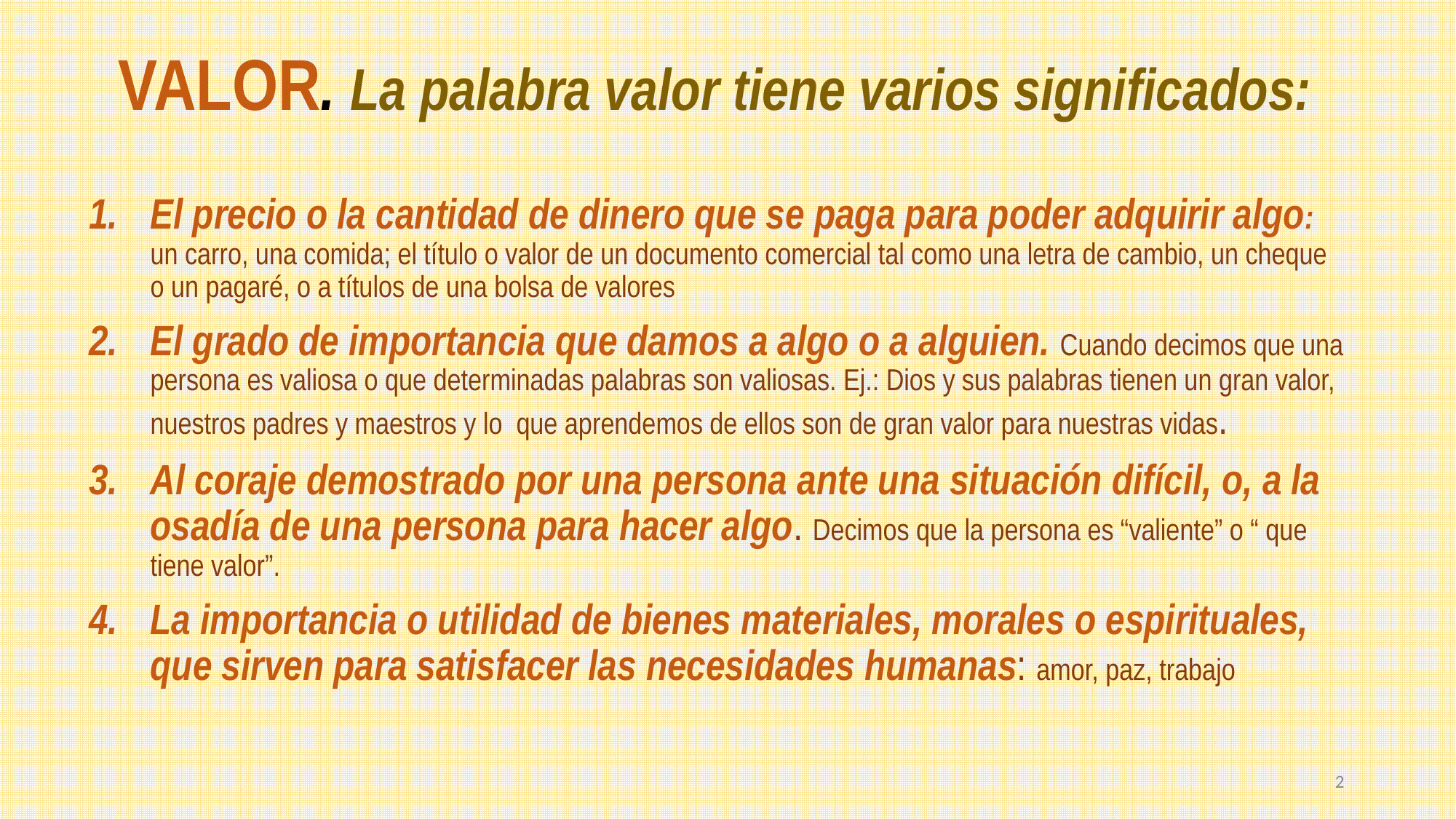

# VALOR. La palabra valor tiene varios significados:
El precio o la cantidad de dinero que se paga para poder adquirir algo: un carro, una comida; el título o valor de un documento comercial tal como una letra de cambio, un cheque o un pagaré, o a títulos de una bolsa de valores
El grado de importancia que damos a algo o a alguien. Cuando decimos que una persona es valiosa o que determinadas palabras son valiosas. Ej.: Dios y sus palabras tienen un gran valor, nuestros padres y maestros y lo  que aprendemos de ellos son de gran valor para nuestras vidas.
Al coraje demostrado por una persona ante una situación difícil, o, a la osadía de una persona para hacer algo. Decimos que la persona es “valiente” o “ que tiene valor”.
La importancia o utilidad de bienes materiales, morales o espirituales, que sirven para satisfacer las necesidades humanas: amor, paz, trabajo

2